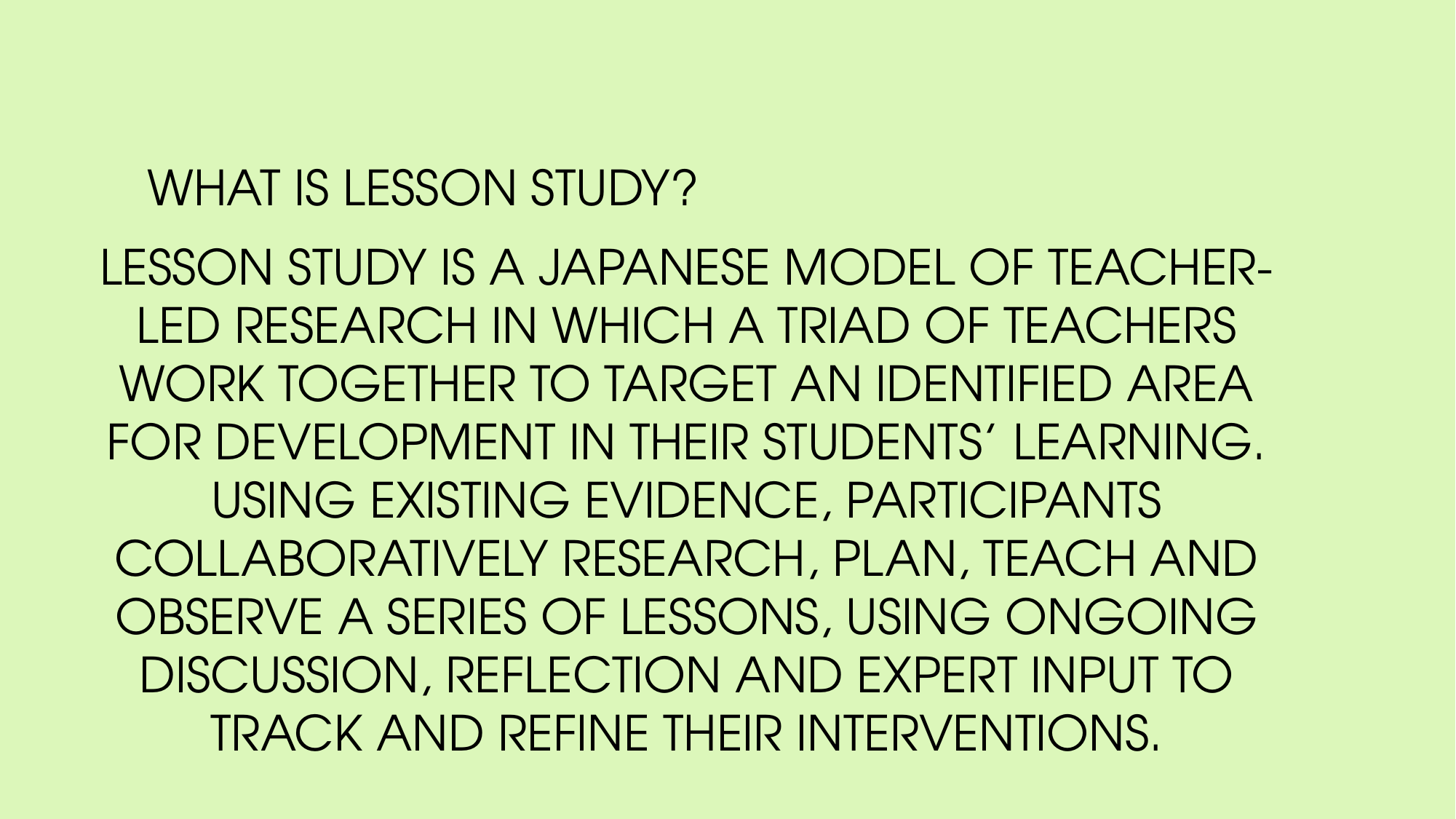

# What is lesson study?
Lesson Study is a Japanese model of teacher-led research in which a triad of teachers work together to target an identified area for development in their students’ learning. Using existing evidence, participants collaboratively research, plan, teach and observe a series of lessons, using ongoing discussion, reflection and expert input to track and refine their interventions.